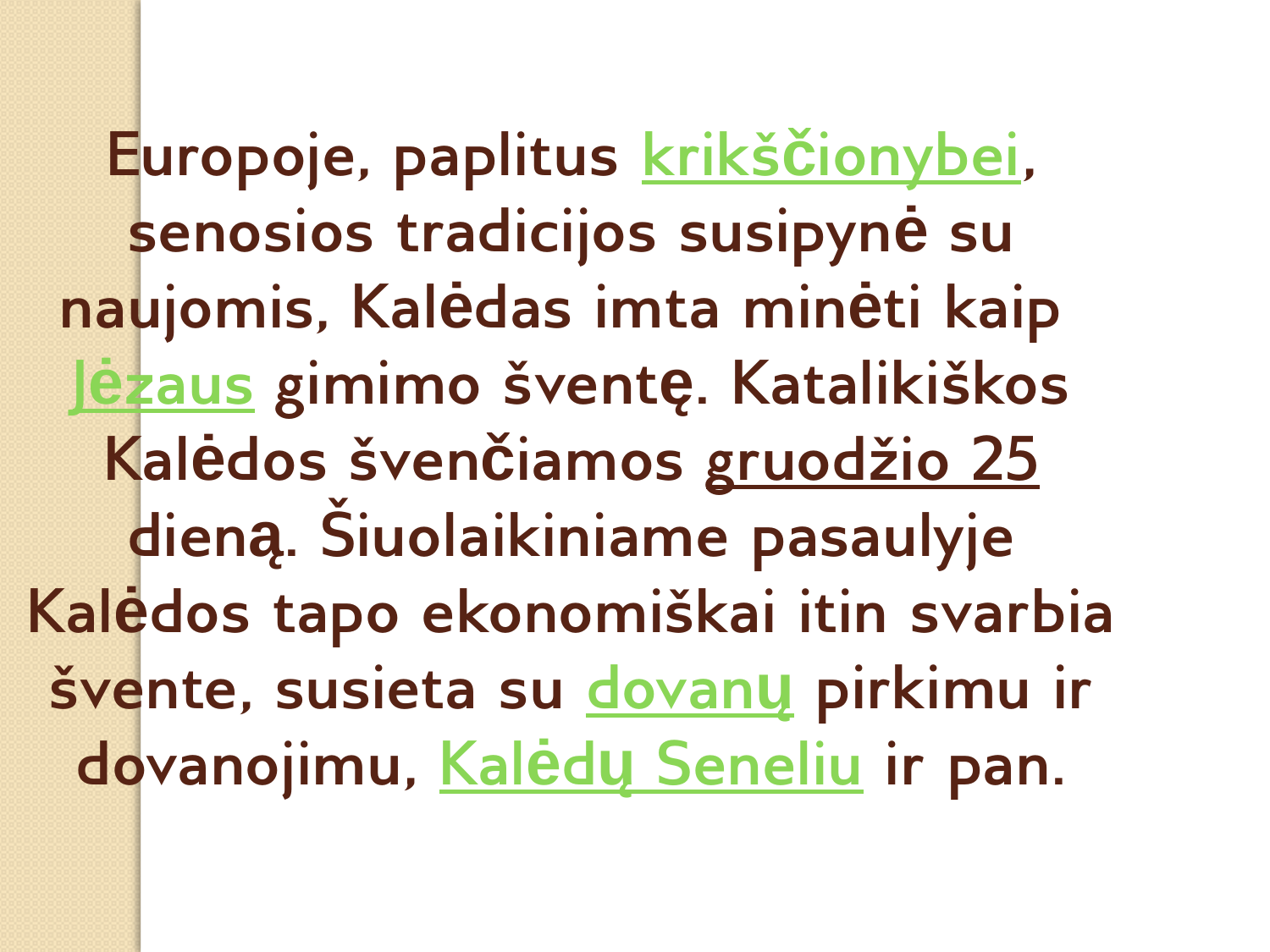

Europoje, paplitus krikščionybei, senosios tradicijos susipynė su naujomis, Kalėdas imta minėti kaip Jėzaus gimimo šventę. Katalikiškos Kalėdos švenčiamos gruodžio 25 dieną. Šiuolaikiniame pasaulyje Kalėdos tapo ekonomiškai itin svarbia švente, susieta su dovanų pirkimu ir dovanojimu, Kalėdų Seneliu ir pan.